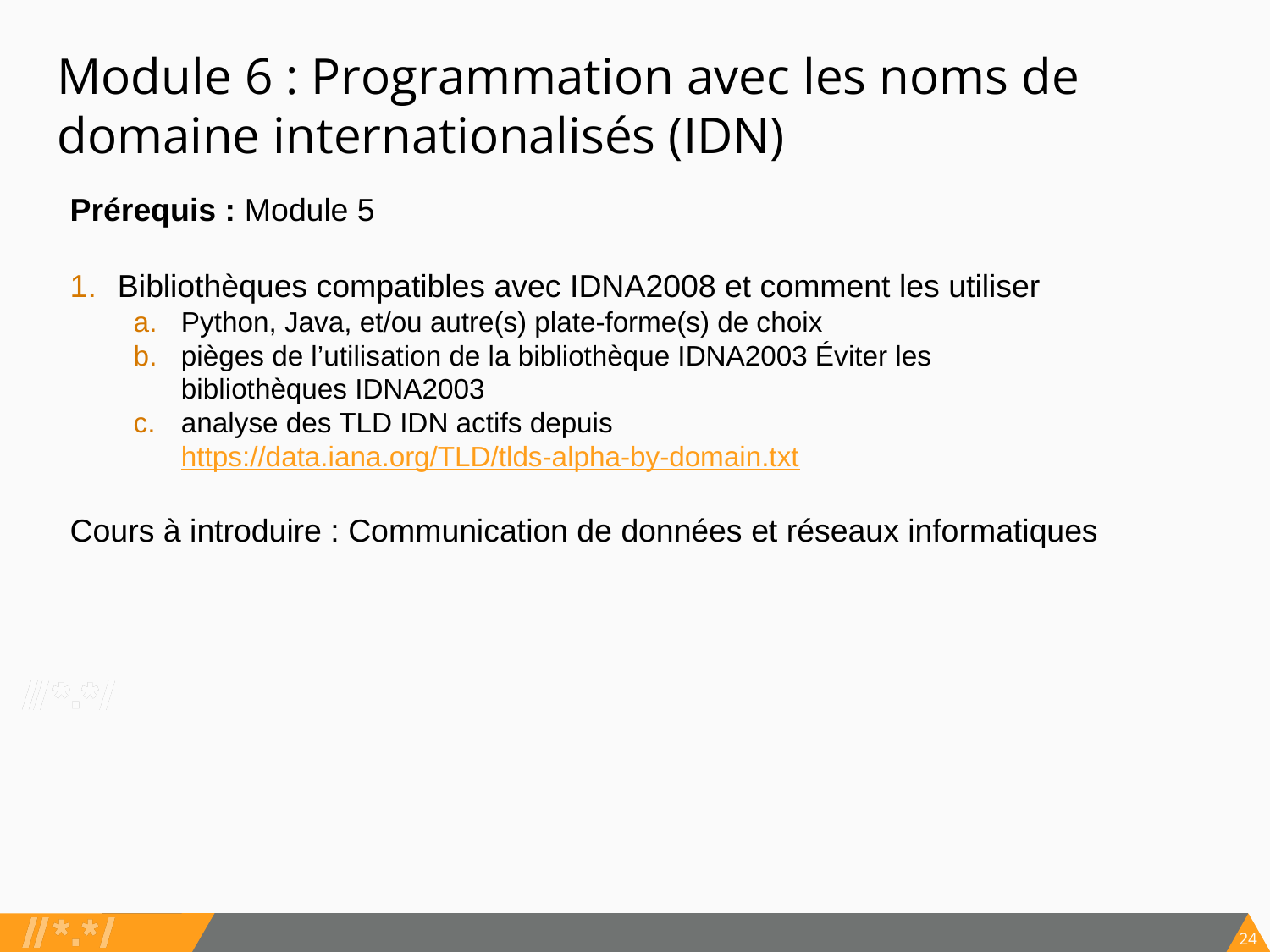

# Module 6 : Programmation avec les noms de domaine internationalisés (IDN)
Prérequis : Module 5

Bibliothèques compatibles avec IDNA2008 et comment les utiliser
Python, Java, et/ou autre(s) plate-forme(s) de choix
pièges de l’utilisation de la bibliothèque IDNA2003 Éviter les bibliothèques IDNA2003
analyse des TLD IDN actifs depuis https://data.iana.org/TLD/tlds-alpha-by-domain.txt

Cours à introduire : Communication de données et réseaux informatiques